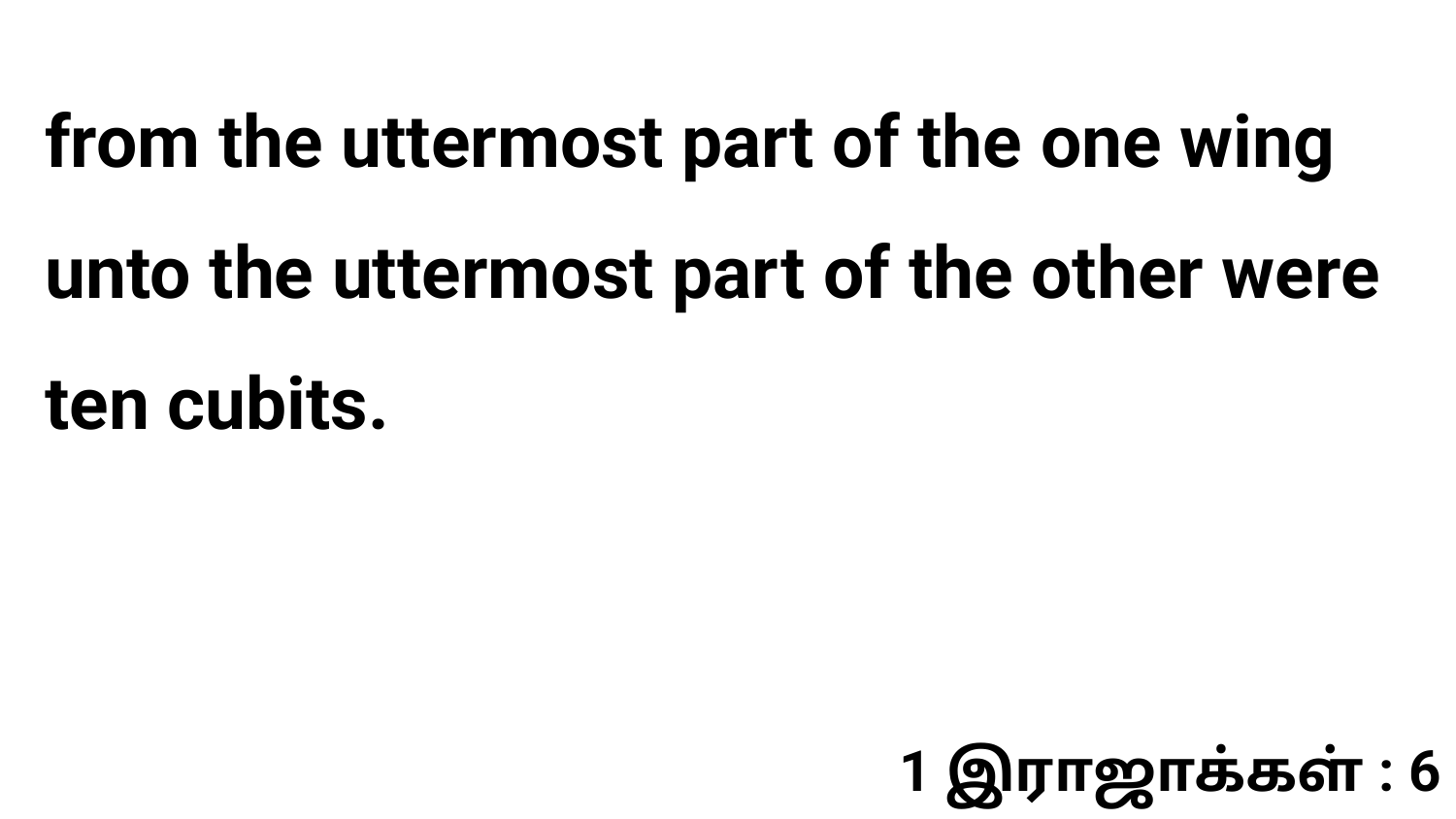

from the uttermost part of the one wing unto the uttermost part of the other were ten cubits.
1 இராஜாக்கள் : 6